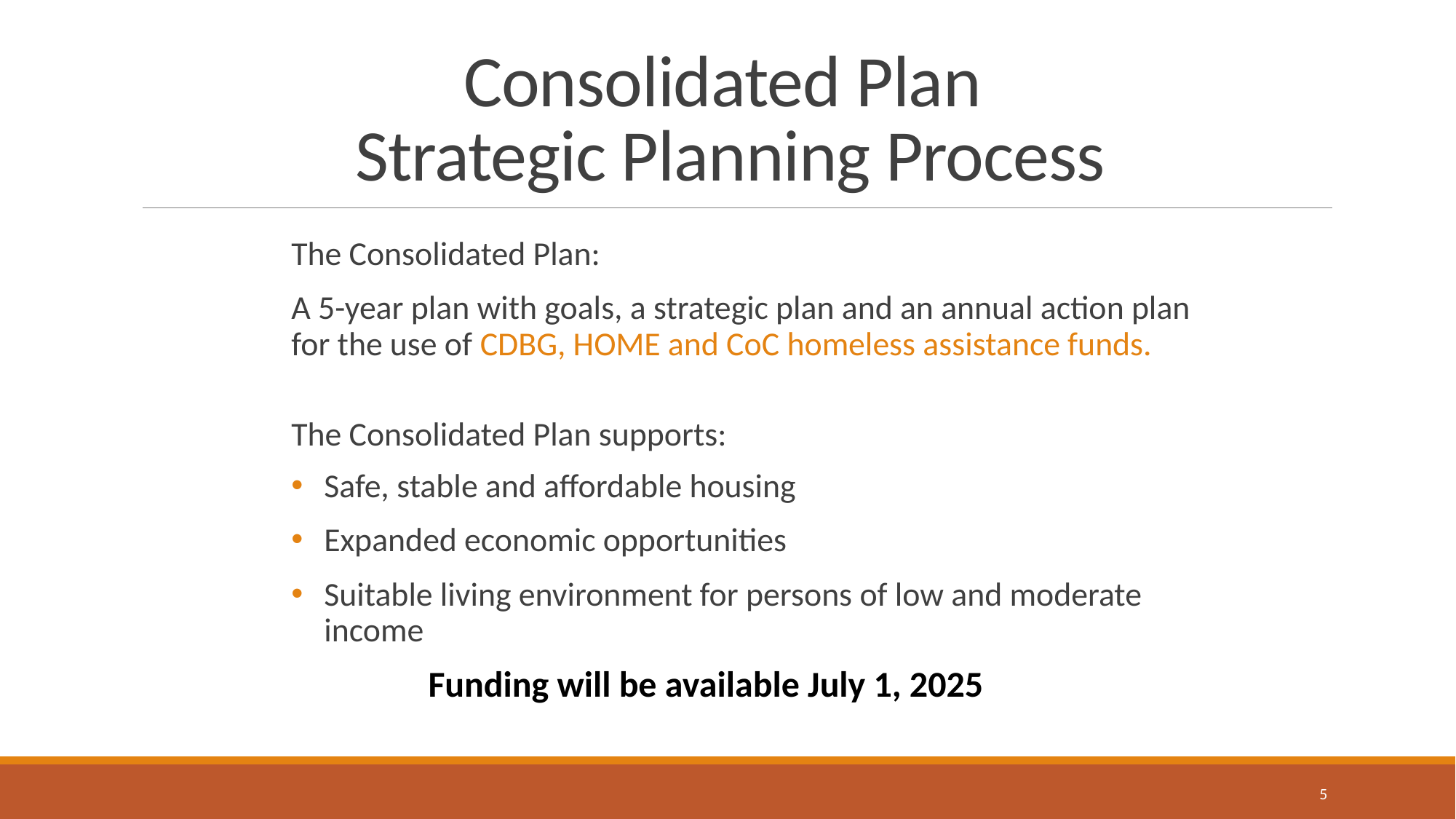

# Consolidated Plan Strategic Planning Process
The Consolidated Plan:
A 5-year plan with goals, a strategic plan and an annual action plan for the use of CDBG, HOME and CoC homeless assistance funds.

The Consolidated Plan supports:
Safe, stable and affordable housing
Expanded economic opportunities
Suitable living environment for persons of low and moderate income

Funding will be available July 1, 2025
5